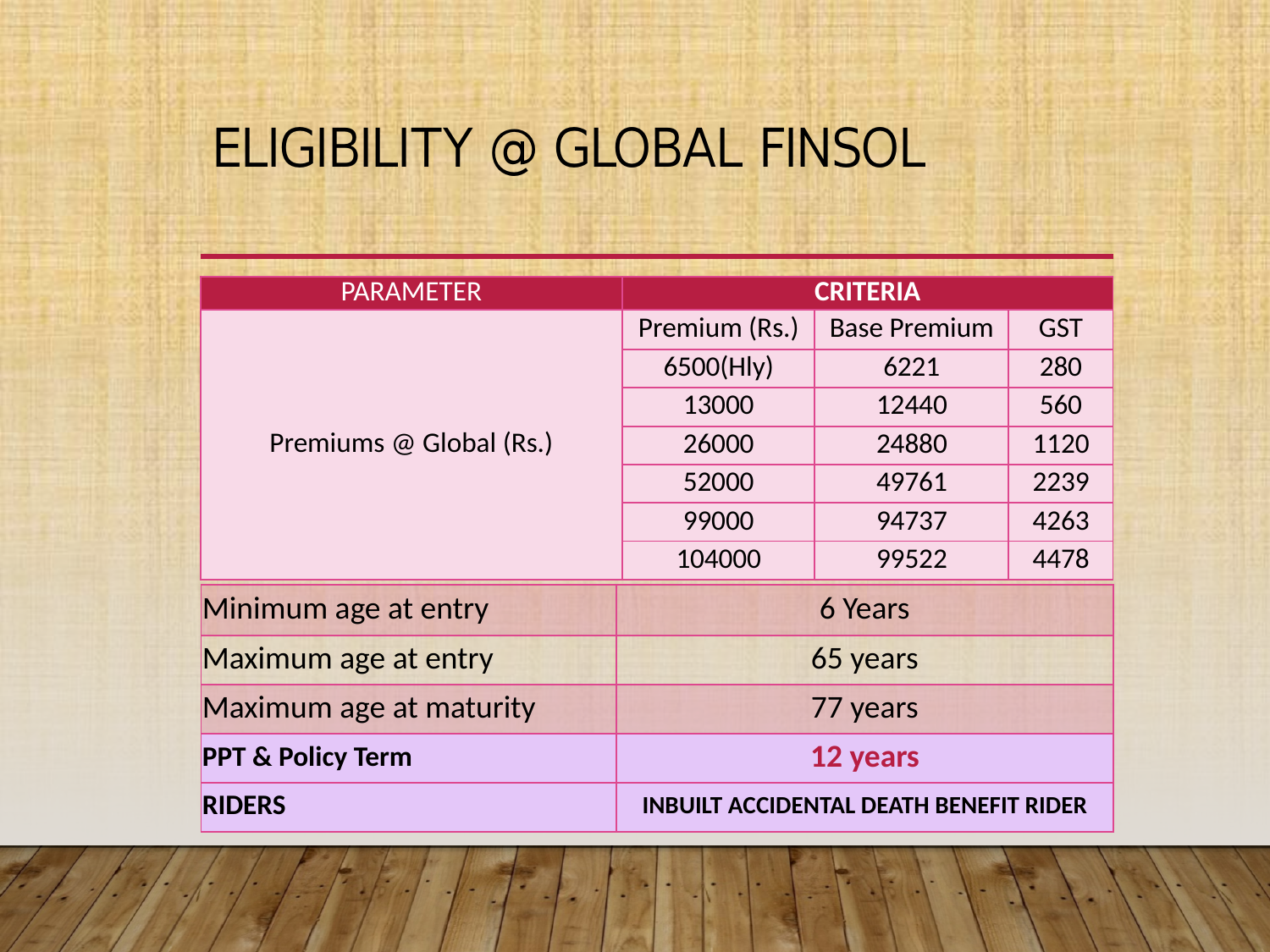

# Eligibility @ Global Finsol
| PARAMETER | CRITERIA |  |  |
| --- | --- | --- | --- |
| Premiums @ Global (Rs.) | Premium (Rs.) | Base Premium | GST |
|  | 6500(Hly) | 6221 | 280 |
|  | 13000 | 12440 | 560 |
|  | 26000 | 24880 | 1120 |
|  | 52000 | 49761 | 2239 |
|  | 99000 | 94737 | 4263 |
|  | 104000 | 99522 | 4478 |
| Minimum age at entry | 6 Years |
| --- | --- |
| Maximum age at entry | 65 years |
| Maximum age at maturity | 77 years |
| PPT & Policy Term | 12 years |
| RIDERS | INBUILT ACCIDENTAL DEATH BENEFIT RIDER |